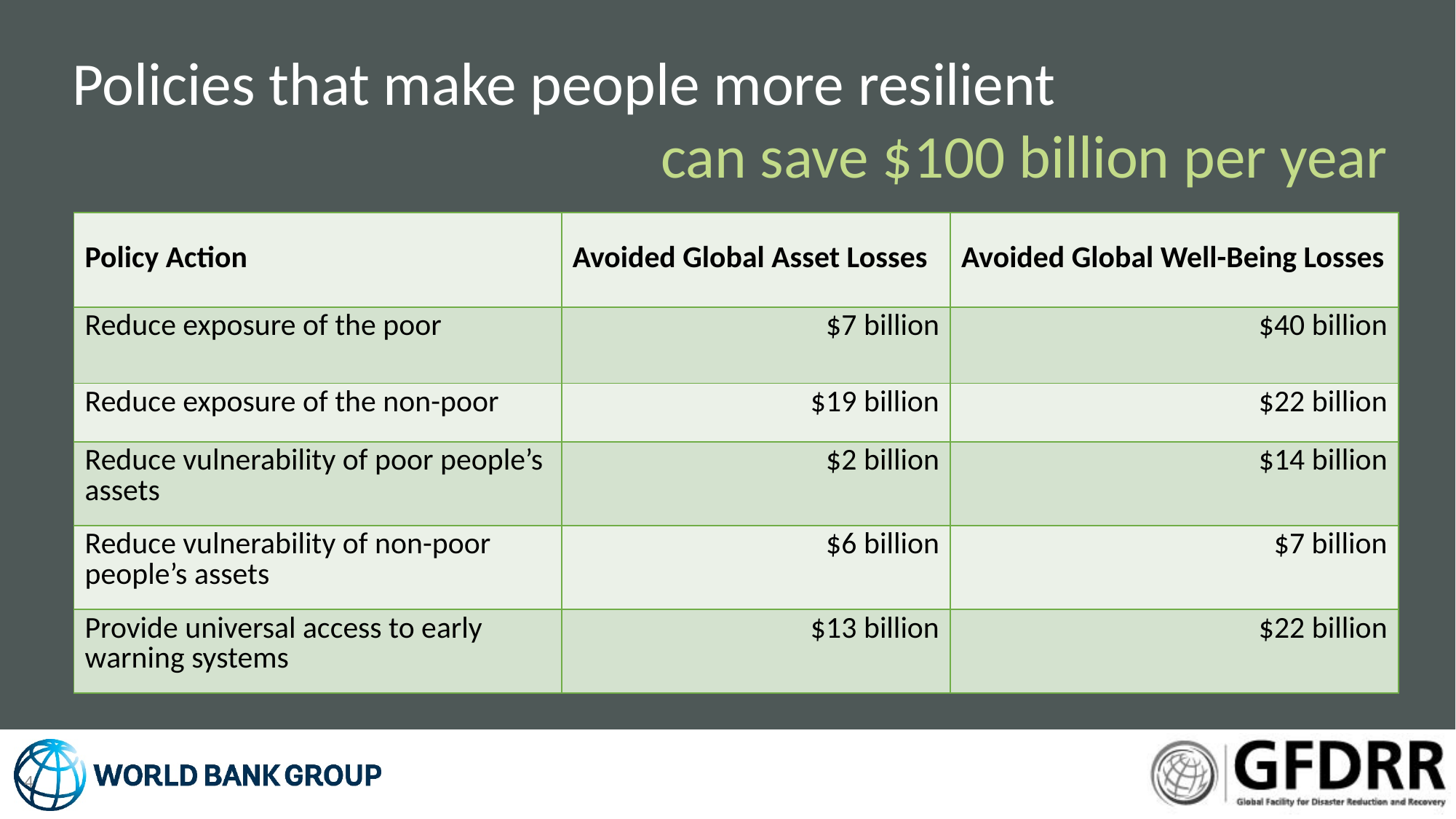

Policies that make people more resilient
can save $100 billion per year
| Policy Action | Avoided Global Asset Losses | Avoided Global Well-Being Losses |
| --- | --- | --- |
| Reduce exposure of the poor | $7 billion | $40 billion |
| Reduce exposure of the non-poor | $19 billion | $22 billion |
| Reduce vulnerability of poor people’s assets | $2 billion | $14 billion |
| Reduce vulnerability of non-poor people’s assets | $6 billion | $7 billion |
| Provide universal access to early warning systems | $13 billion | $22 billion |
4